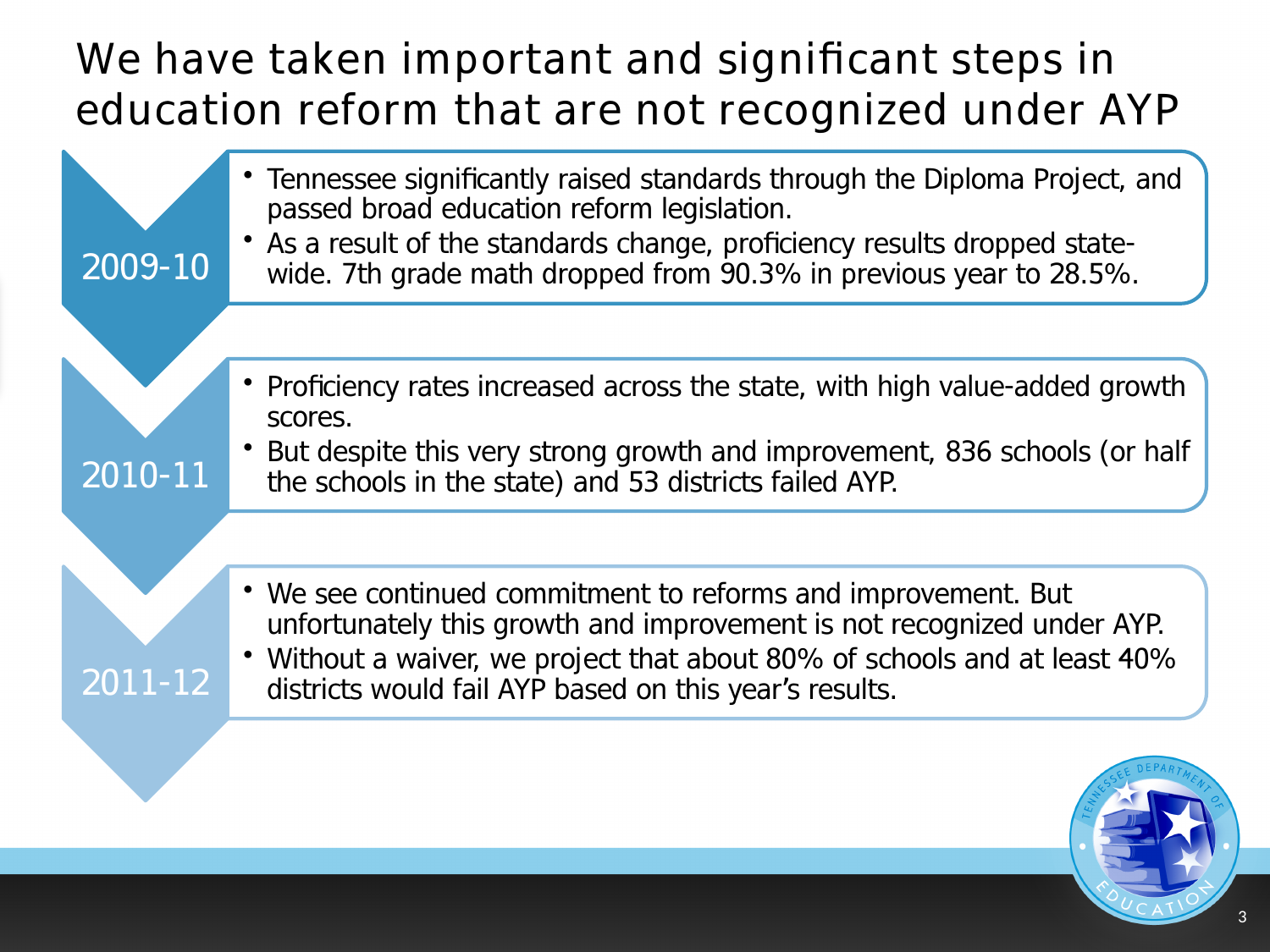

# We have taken important and significant steps in education reform that are not recognized under AYP

2009-10

Tennessee significantly raised standards through the Diploma Project, and passed broad education reform legislation.
As a result of the standards change, proficiency results dropped state-wide. 7th grade math dropped from 90.3% in previous year to 28.5%.

2010-11

Proficiency rates increased across the state, with high value-added growth scores.
But despite this very strong growth and improvement, 836 schools (or half the schools in the state) and 53 districts failed AYP.

2011-12

We see continued commitment to reforms and improvement. But unfortunately this growth and improvement is not recognized under AYP.
Without a waiver, we project that about 80% of schools and at least 40% districts would fail AYP based on this year’s results.
3